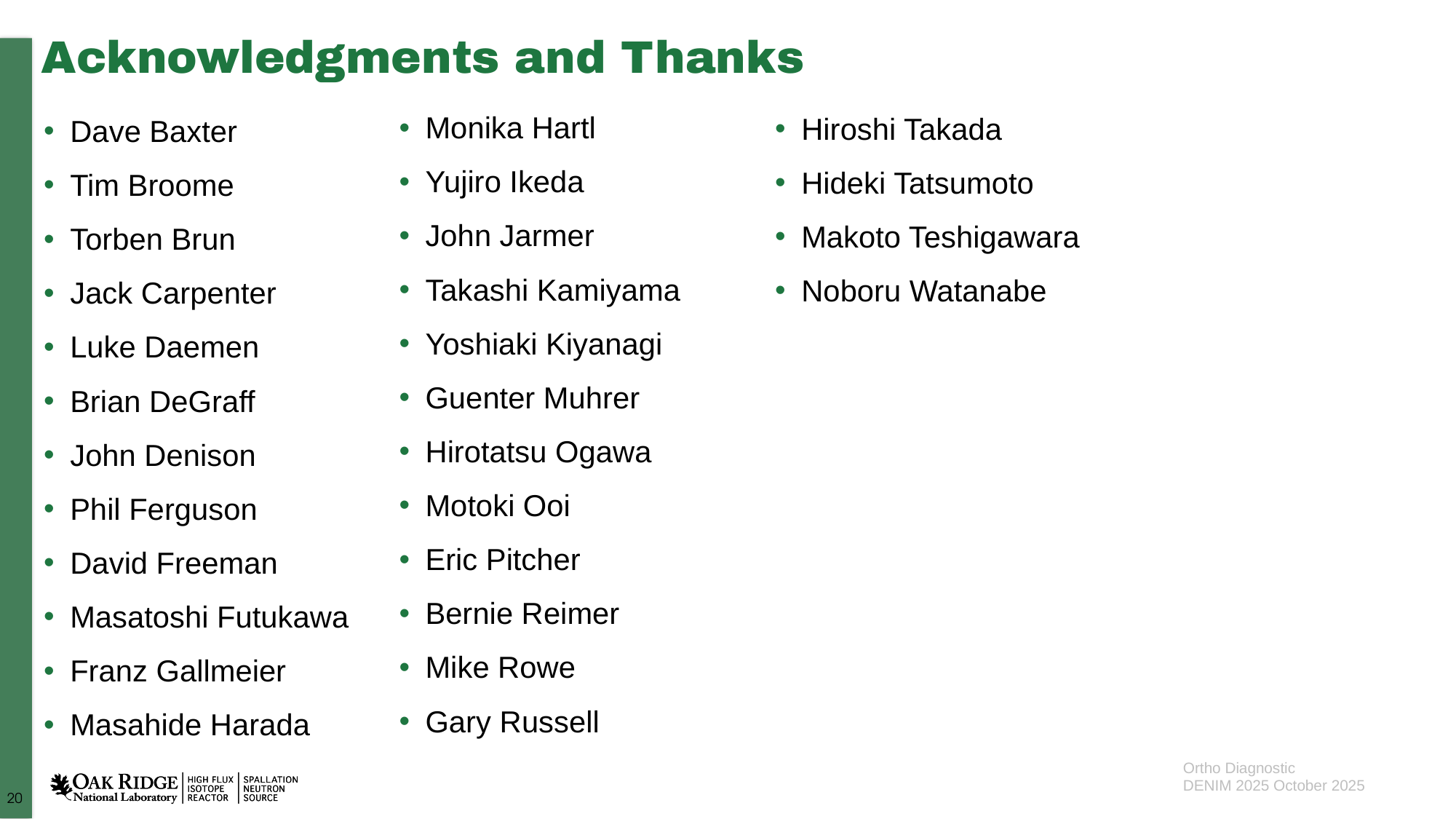

Acknowledgments and Thanks

Monika Hartl
Yujiro Ikeda
John Jarmer
Takashi Kamiyama
Yoshiaki Kiyanagi
Guenter Muhrer
Hirotatsu Ogawa
Motoki Ooi
Eric Pitcher
Bernie Reimer
Mike Rowe
Gary Russell

Hiroshi Takada
Hideki Tatsumoto
Makoto Teshigawara
Noboru Watanabe
Dave Baxter
Tim Broome
Torben Brun
Jack Carpenter
Luke Daemen
Brian DeGraff
John Denison
Phil Ferguson
David Freeman
Masatoshi Futukawa
Franz Gallmeier
Masahide Harada